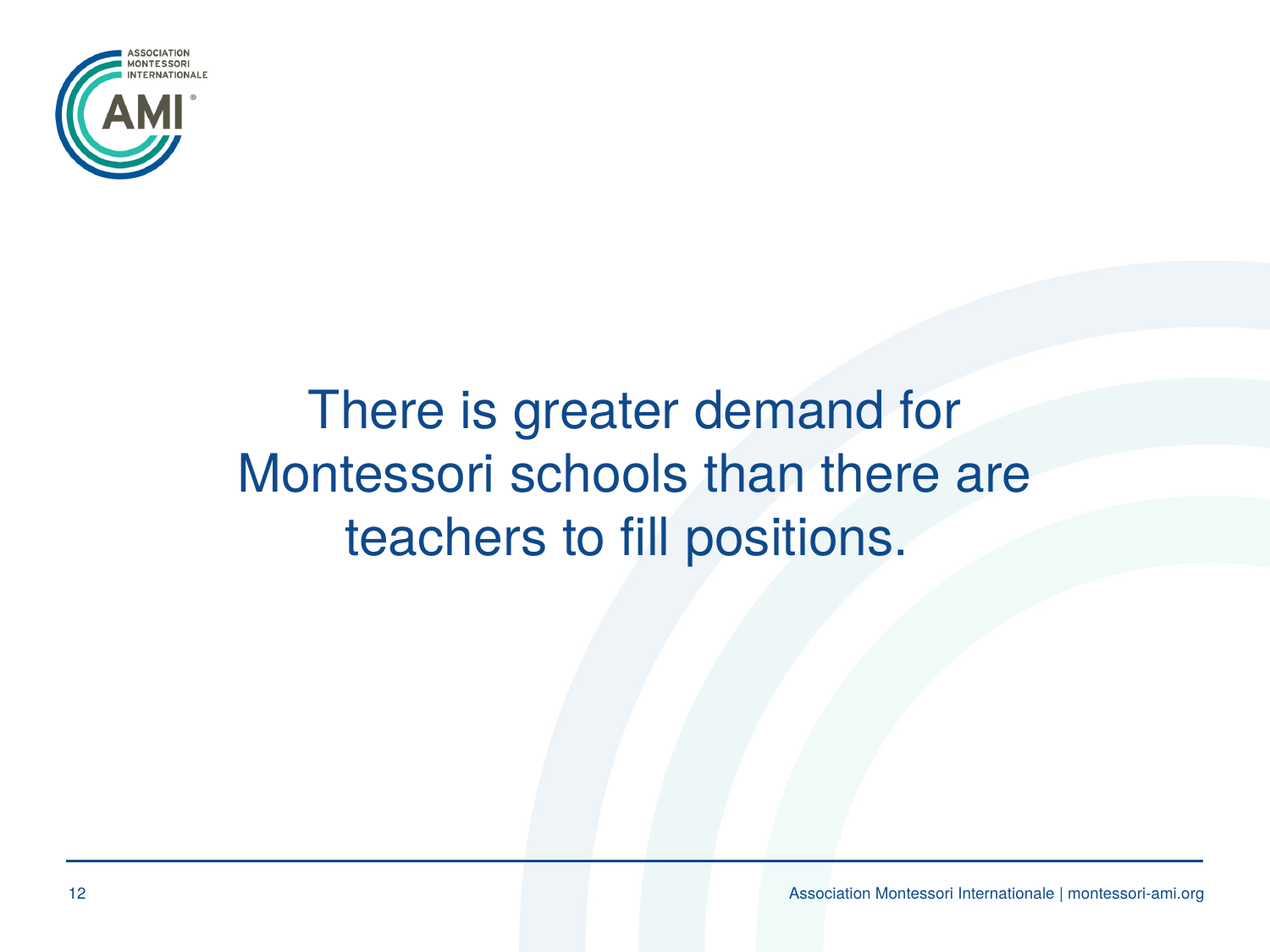

There is greater demand for Montessori schools than there are teachers to fill positions.